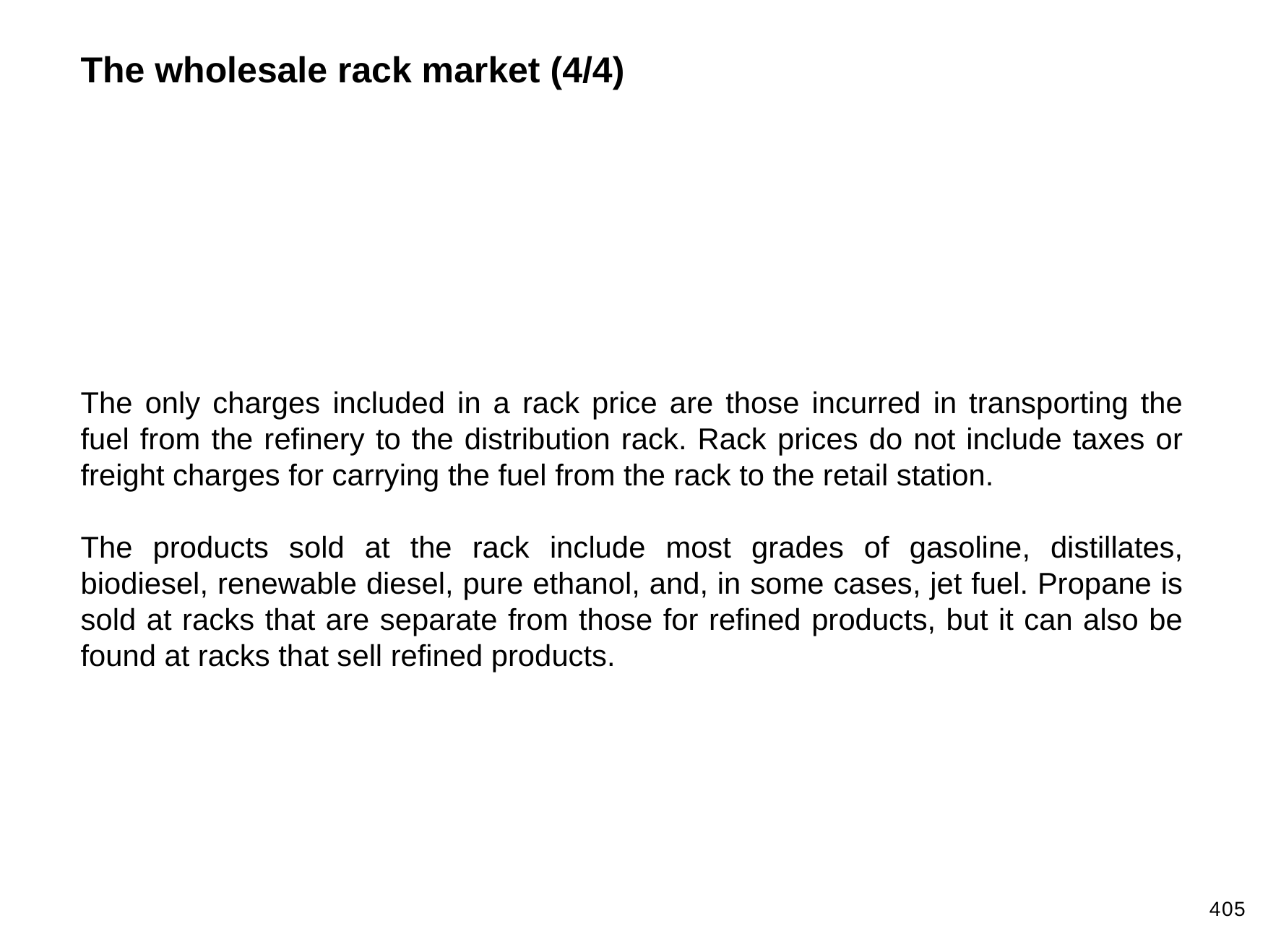

The wholesale rack market (4/4)
The only charges included in a rack price are those incurred in transporting the fuel from the refinery to the distribution rack. Rack prices do not include taxes or freight charges for carrying the fuel from the rack to the retail station.

The products sold at the rack include most grades of gasoline, distillates, biodiesel, renewable diesel, pure ethanol, and, in some cases, jet fuel. Propane is sold at racks that are separate from those for refined products, but it can also be found at racks that sell refined products.
405